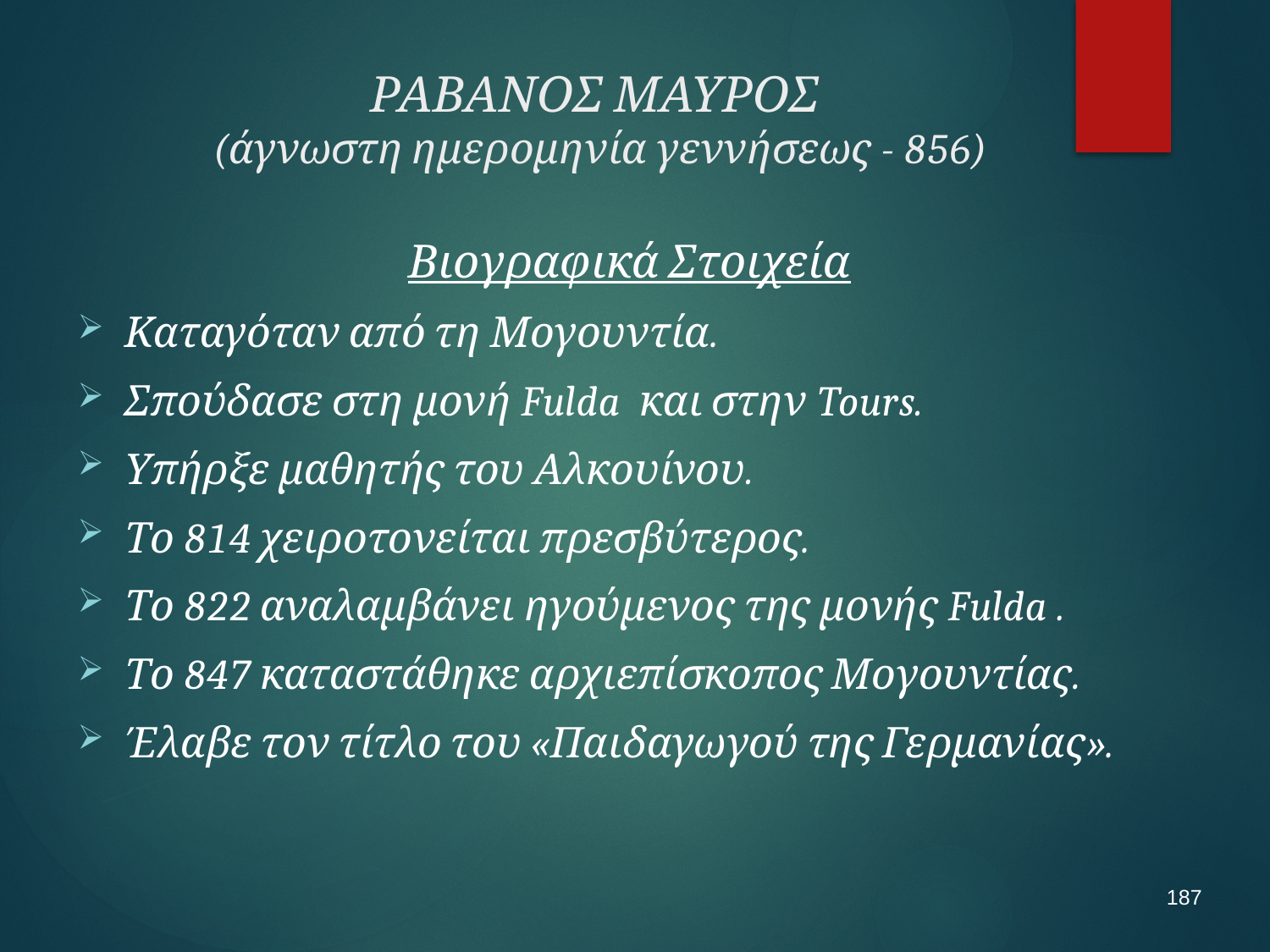

# ΡΑΒΑΝΟΣ ΜΑΥΡΟΣ (άγνωστη ημερομηνία γεννήσεως - 856)
Βιογραφικά Στοιχεία
Καταγόταν από τη Μογουντία.
Σπούδασε στη μονή Fulda  και στην Tours.
Υπήρξε μαθητής του Αλκουίνου.
Το 814 χειροτονείται πρεσβύτερος.
Το 822 αναλαμβάνει ηγούμενος της μονής Fulda .
Το 847 καταστάθηκε αρχιεπίσκοπος Μογουντίας.
Έλαβε τον τίτλο του «Παιδαγωγού της Γερμανίας».
187